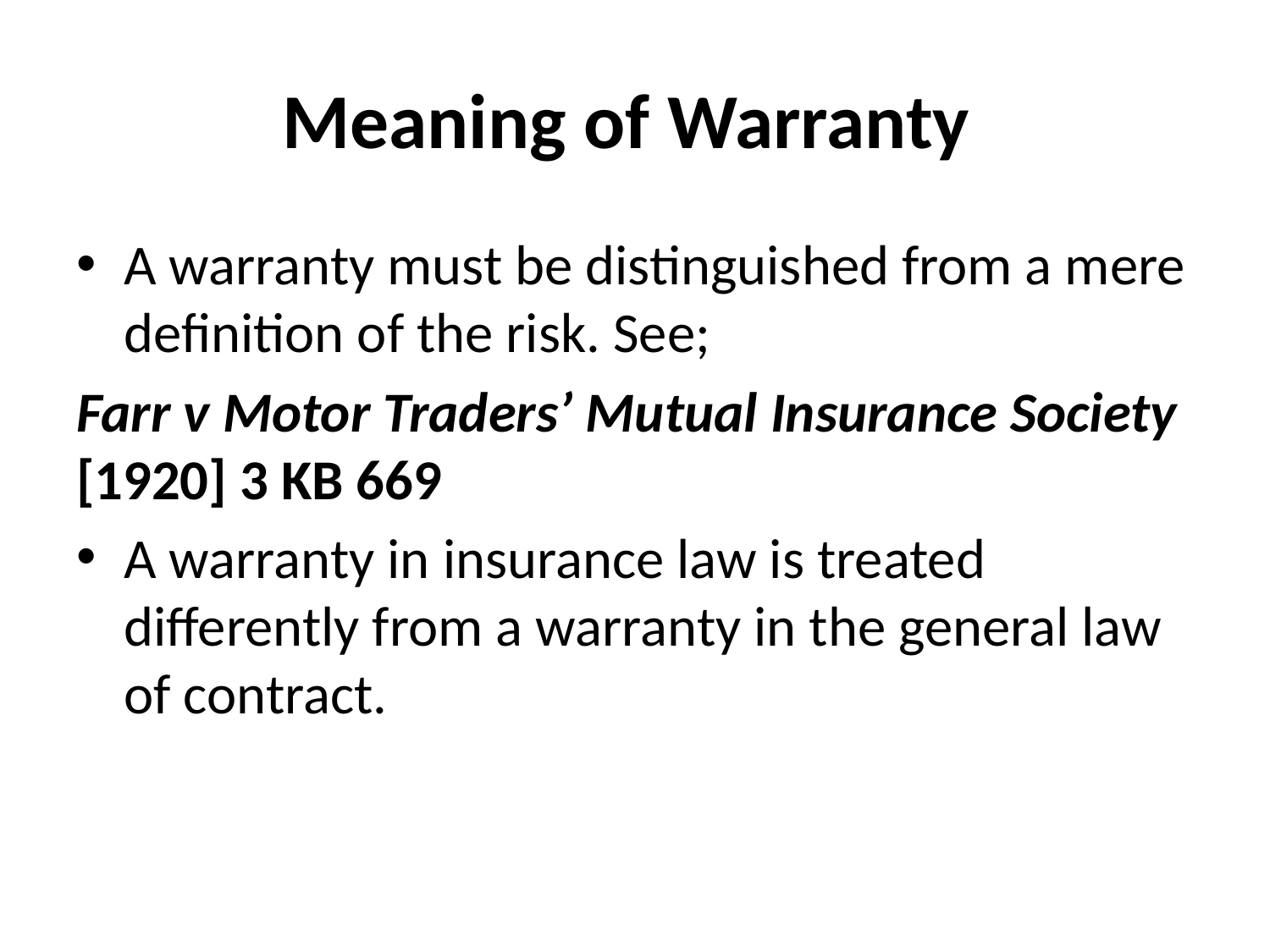

# Meaning of Warranty
A warranty must be distinguished from a mere definition of the risk. See;
Farr v Motor Traders’ Mutual Insurance Society [1920] 3 KB 669
A warranty in insurance law is treated differently from a warranty in the general law of contract.